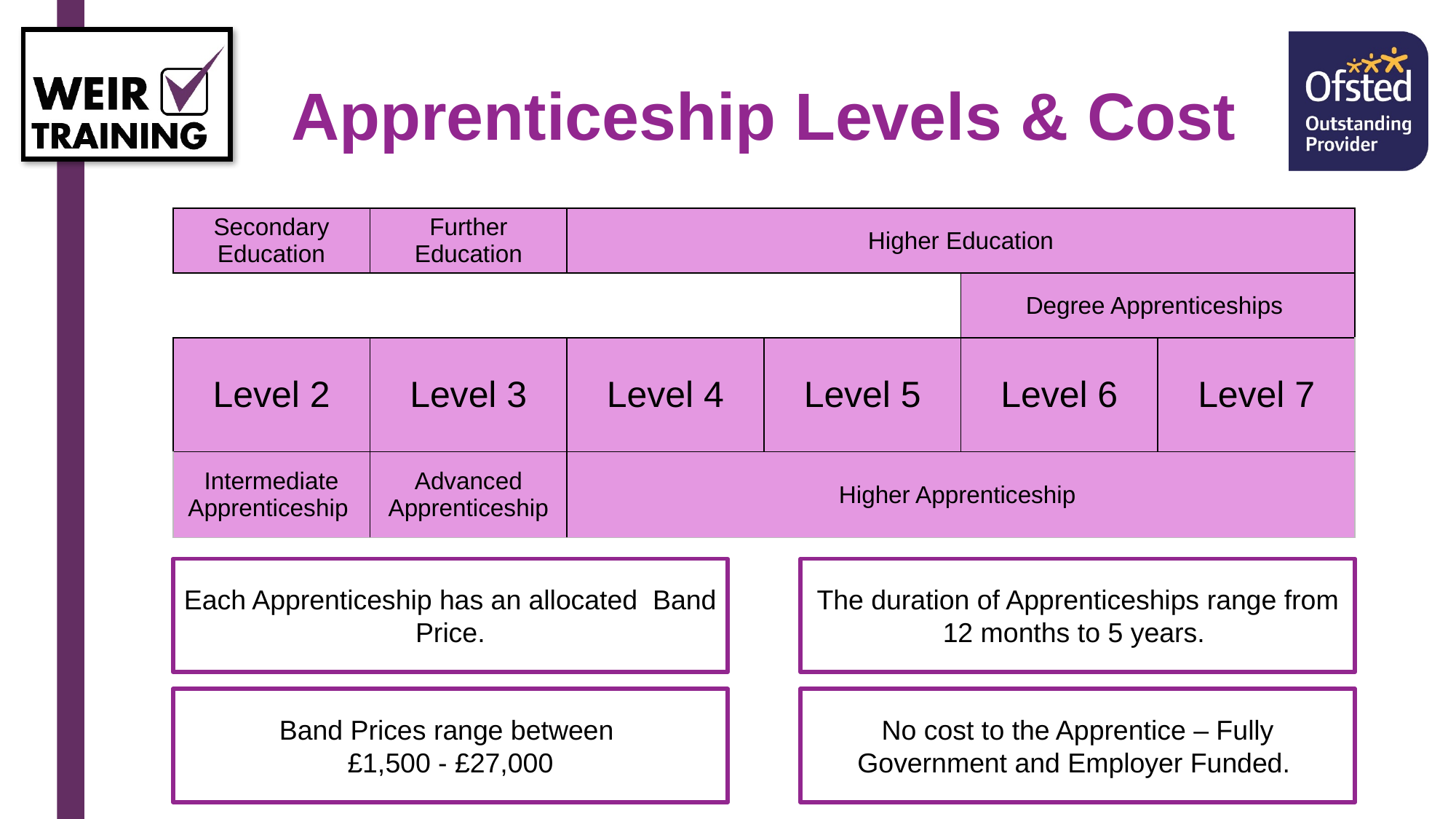

Apprenticeship Levels & Cost
| Secondary Education | Further Education | Higher Education |  |  |  |
| --- | --- | --- | --- | --- | --- |
|  |  |  |  | Degree Apprenticeships |  |
| Level 2 | Level 3 | Level 4 | Level 5 | Level 6 | Level 7 |
| Intermediate Apprenticeship | Advanced Apprenticeship | Higher Apprenticeship |  |  |  |
Each Apprenticeship has an allocated  Band Price.
The duration of Apprenticeships range from 12 months to 5 years.
No cost to the Apprentice – Fully Government and Employer Funded.
Band Prices range between
£1,500 - £27,000